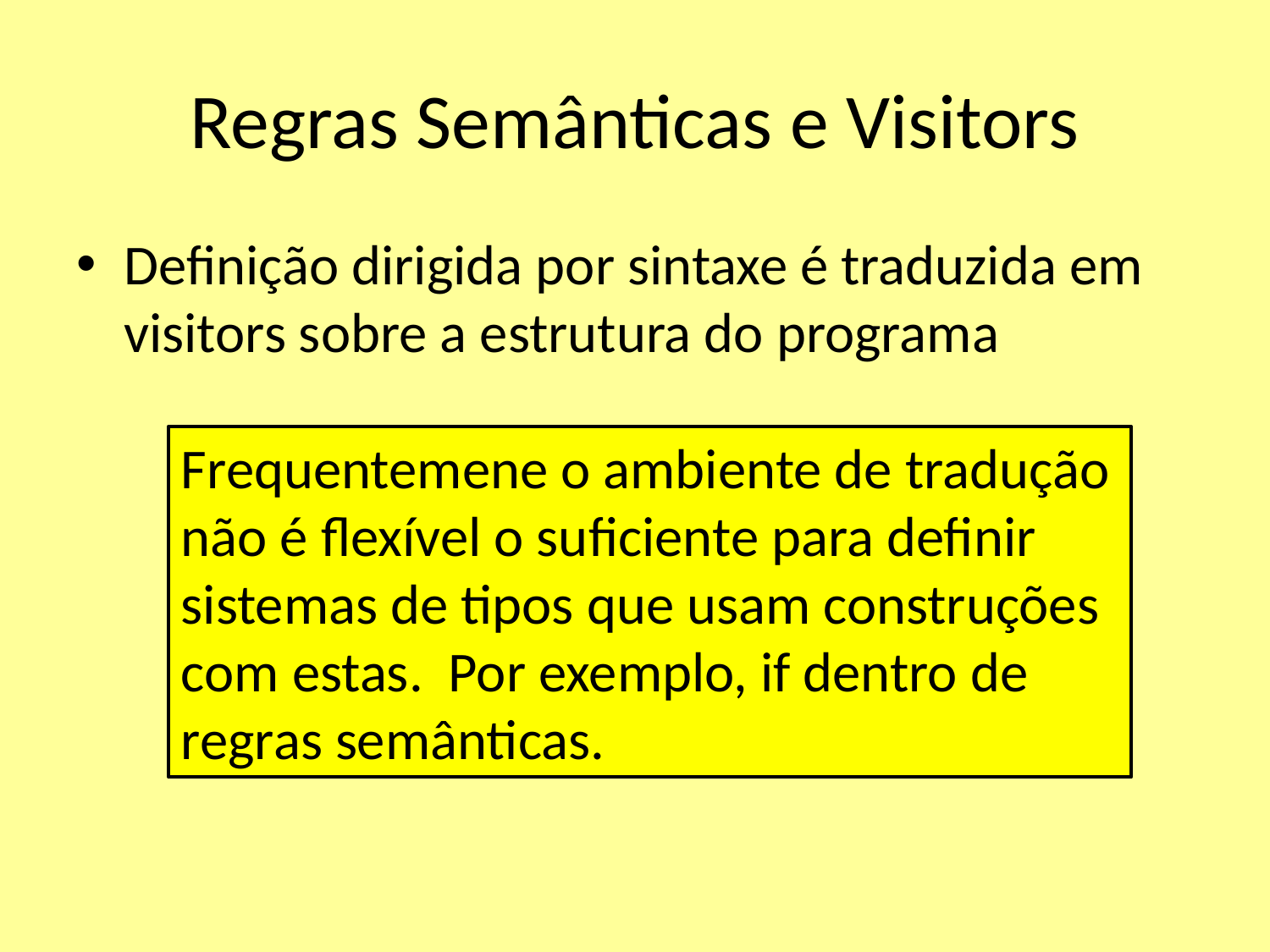

# Regras Semânticas e Visitors
Definição dirigida por sintaxe é traduzida em visitors sobre a estrutura do programa
Frequentemene o ambiente de tradução não é flexível o suficiente para definir sistemas de tipos que usam construções com estas.  Por exemplo, if dentro de regras semânticas.